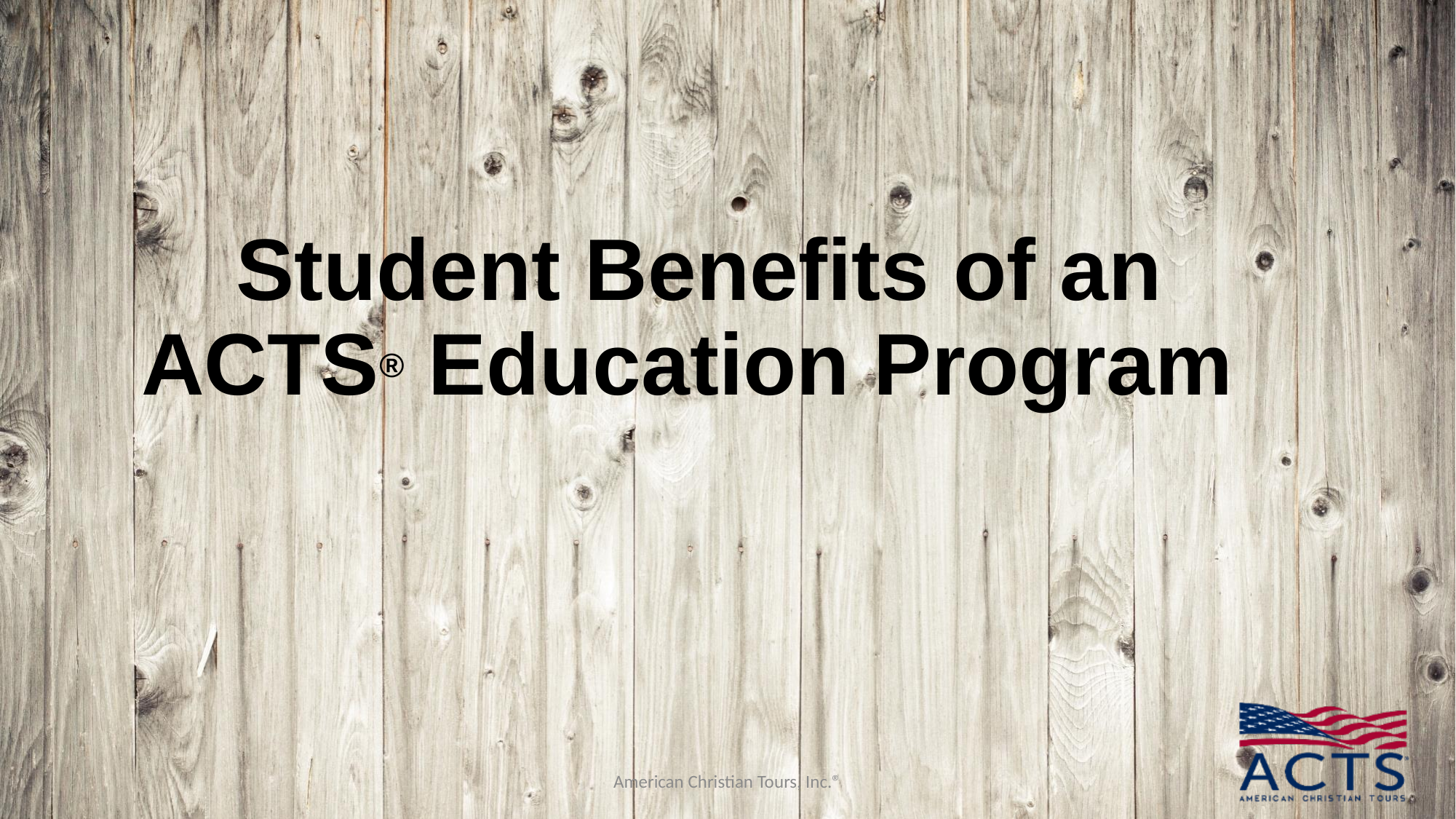

# Student Benefits of an ACTS® Education Program
American Christian Tours, Inc.®